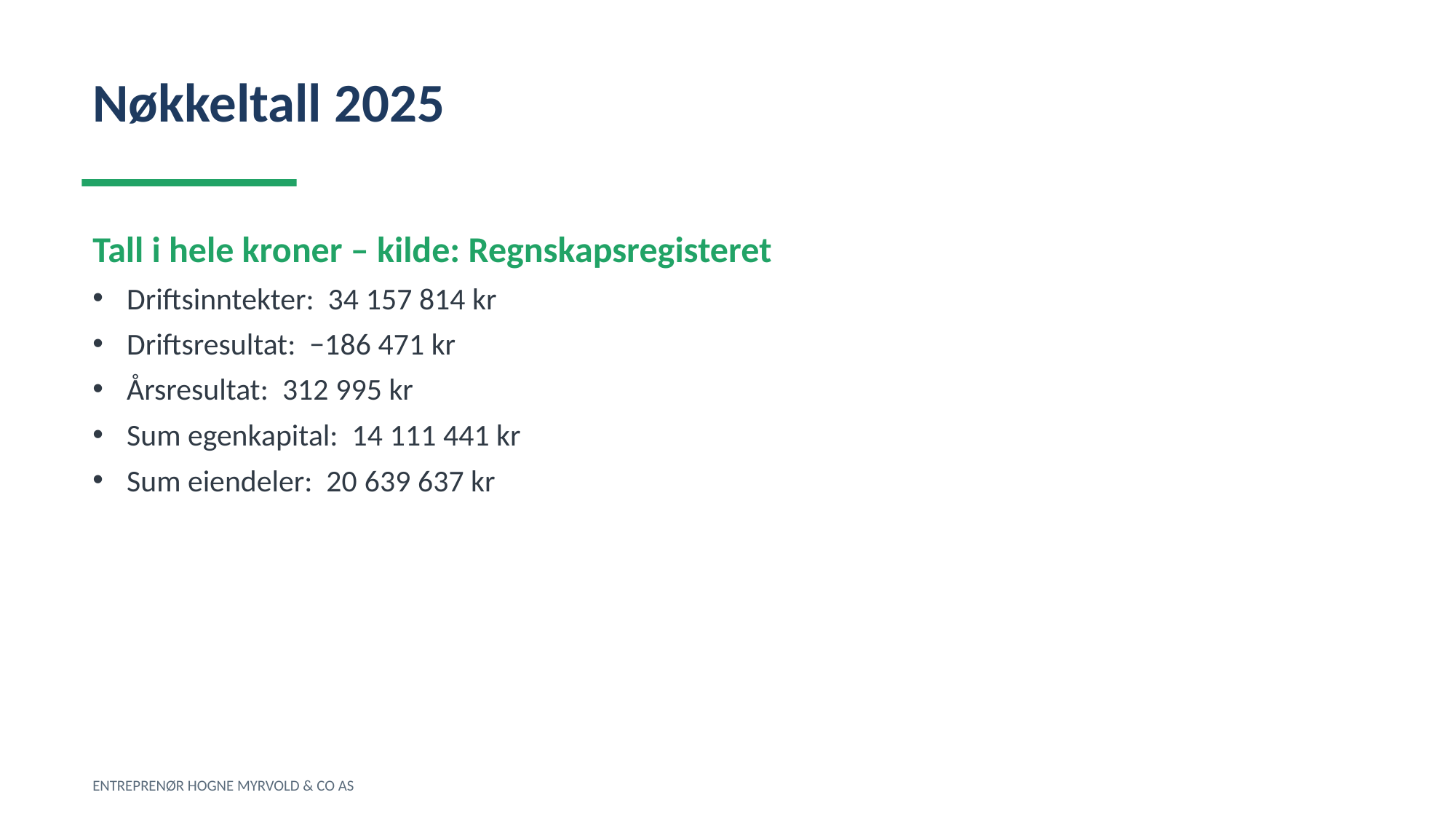

Nøkkeltall 2025

Tall i hele kroner – kilde: Regnskapsregisteret
Driftsinntekter:  34 157 814 kr
Driftsresultat:  −186 471 kr
Årsresultat:  312 995 kr
Sum egenkapital:  14 111 441 kr
Sum eiendeler:  20 639 637 kr
ENTREPRENØR HOGNE MYRVOLD & CO AS